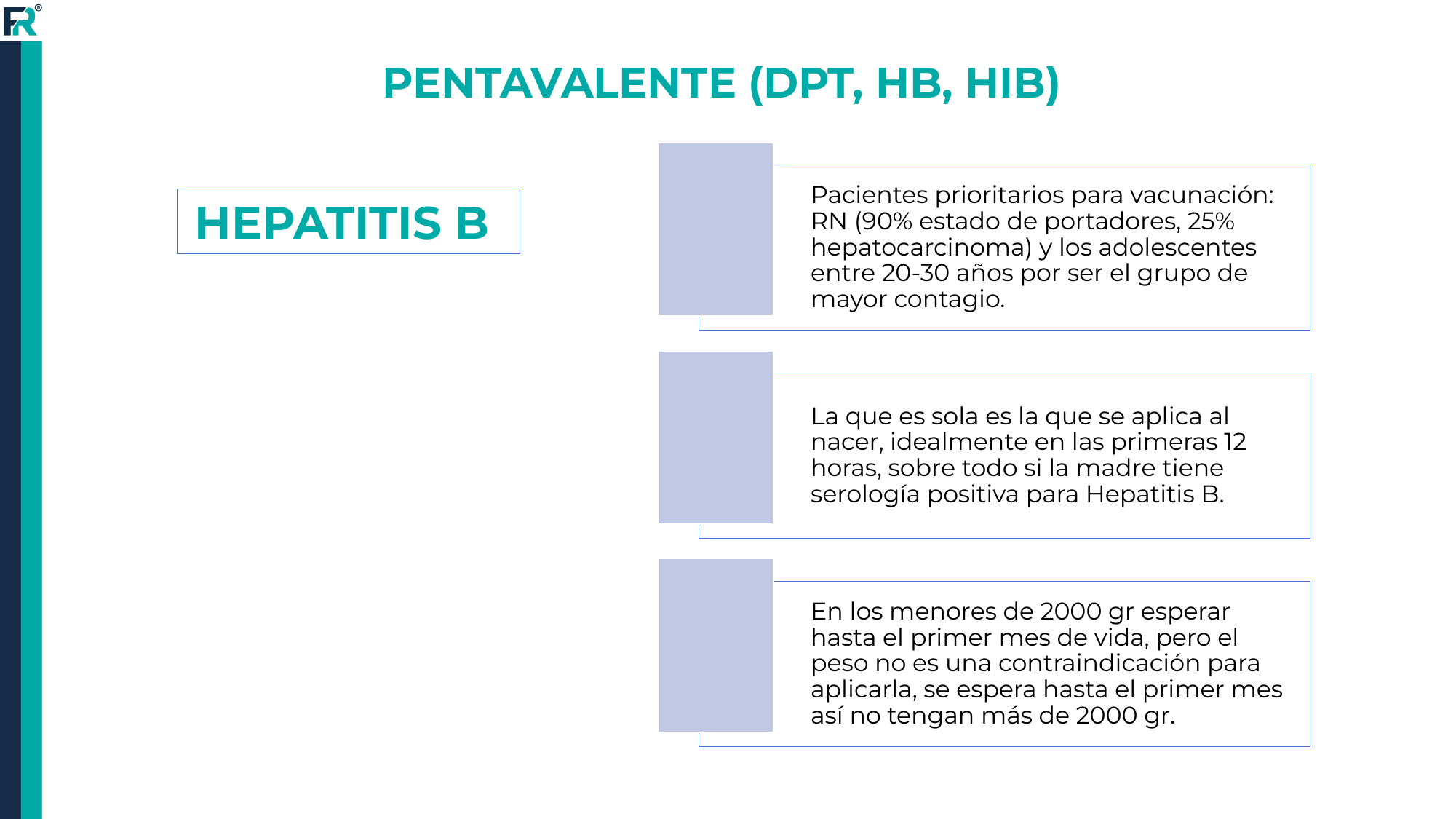

PENTAVALENTE (DPT, HB, HIB)
Pacientes prioritarios para vacunación: RN (90% estado de portadores, 25% hepatocarcinoma) y los adolescentes entre 20-30 años por ser el grupo de mayor contagio.
La que es sola es la que se aplica al nacer, idealmente en las primeras 12 horas, sobre todo si la madre tiene serología positiva para Hepatitis B.
En los menores de 2000 gr esperar hasta el primer mes de vida, pero el peso no es una contraindicación para aplicarla, se espera hasta el primer mes así no tengan más de 2000 gr.
HEPATITIS B